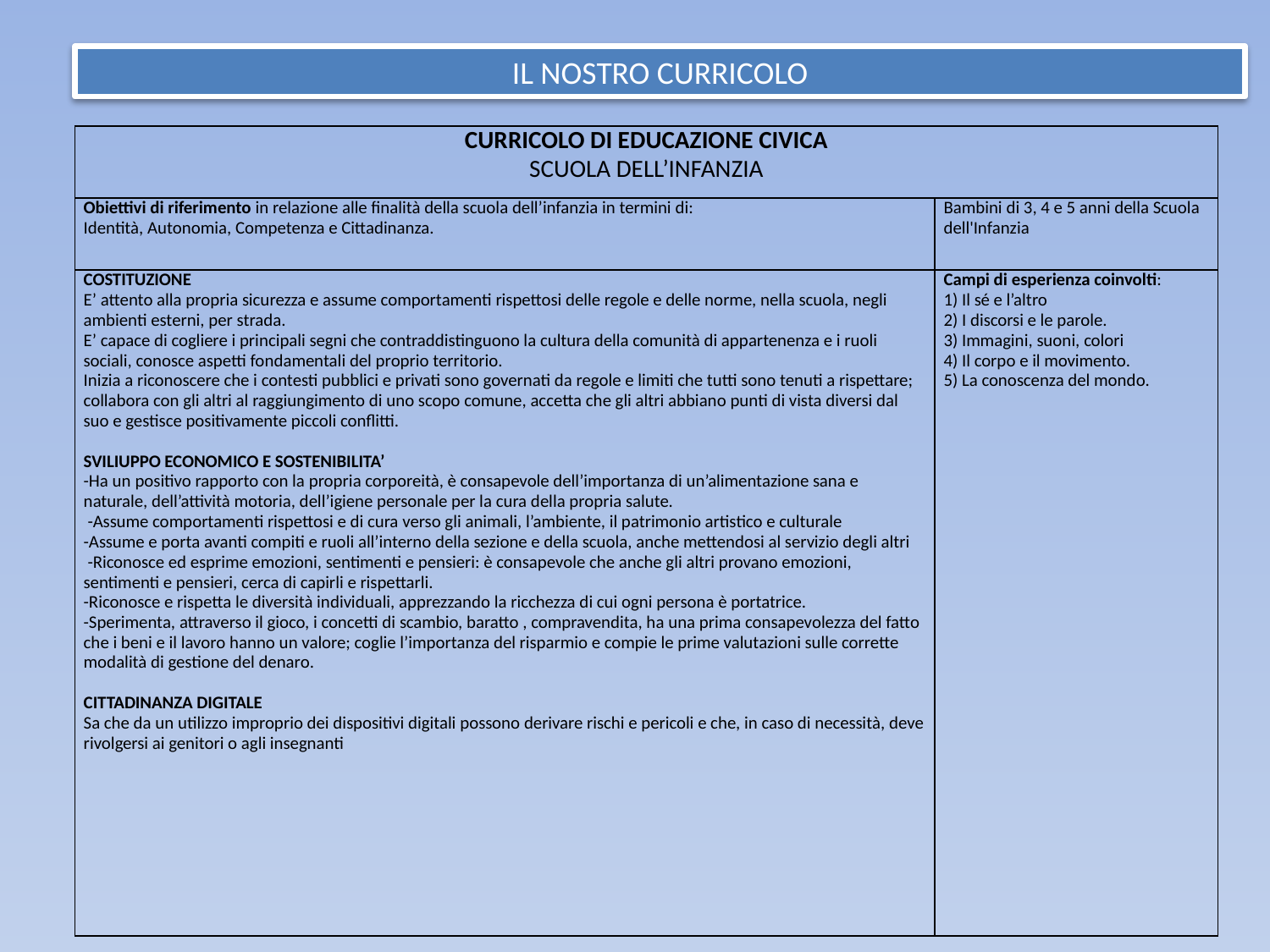

IL NOSTRO CURRICOLO
| CURRICOLO DI EDUCAZIONE CIVICA SCUOLA DELL’INFANZIA |  |
| --- | --- |
| Obiettivi di riferimento in relazione alle finalità della scuola dell’infanzia in termini di: Identità, Autonomia, Competenza e Cittadinanza. | Bambini di 3, 4 e 5 anni della Scuola dell'Infanzia |
| COSTITUZIONE E’ attento alla propria sicurezza e assume comportamenti rispettosi delle regole e delle norme, nella scuola, negli ambienti esterni, per strada. E’ capace di cogliere i principali segni che contraddistinguono la cultura della comunità di appartenenza e i ruoli sociali, conosce aspetti fondamentali del proprio territorio. Inizia a riconoscere che i contesti pubblici e privati sono governati da regole e limiti che tutti sono tenuti a rispettare; collabora con gli altri al raggiungimento di uno scopo comune, accetta che gli altri abbiano punti di vista diversi dal suo e gestisce positivamente piccoli conflitti. SVILIUPPO ECONOMICO E SOSTENIBILITA’ -Ha un positivo rapporto con la propria corporeità, è consapevole dell’importanza di un’alimentazione sana e naturale, dell’attività motoria, dell’igiene personale per la cura della propria salute.   -Assume comportamenti rispettosi e di cura verso gli animali, l’ambiente, il patrimonio artistico e culturale  -Assume e porta avanti compiti e ruoli all’interno della sezione e della scuola, anche mettendosi al servizio degli altri  -Riconosce ed esprime emozioni, sentimenti e pensieri: è consapevole che anche gli altri provano emozioni, sentimenti e pensieri, cerca di capirli e rispettarli. -Riconosce e rispetta le diversità individuali, apprezzando la ricchezza di cui ogni persona è portatrice. -Sperimenta, attraverso il gioco, i concetti di scambio, baratto , compravendita, ha una prima consapevolezza del fatto che i beni e il lavoro hanno un valore; coglie l’importanza del risparmio e compie le prime valutazioni sulle corrette modalità di gestione del denaro. CITTADINANZA DIGITALE Sa che da un utilizzo improprio dei dispositivi digitali possono derivare rischi e pericoli e che, in caso di necessità, deve rivolgersi ai genitori o agli insegnanti | Campi di esperienza coinvolti: 1) Il sé e l’altro 2) I discorsi e le parole. 3) Immagini, suoni, colori 4) Il corpo e il movimento. 5) La conoscenza del mondo. |